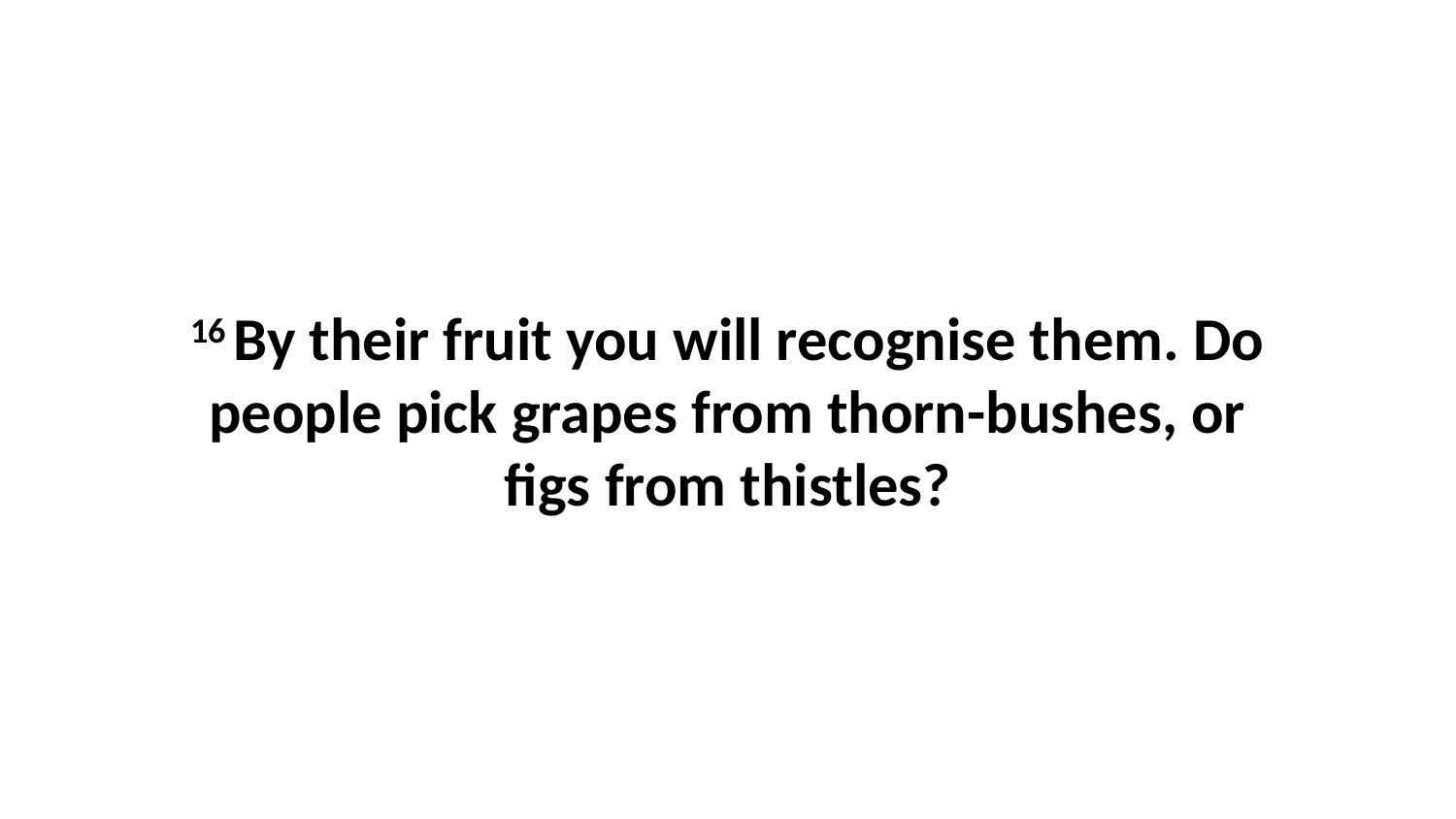

16 By their fruit you will recognise them. Do people pick grapes from thorn-bushes, or figs from thistles?